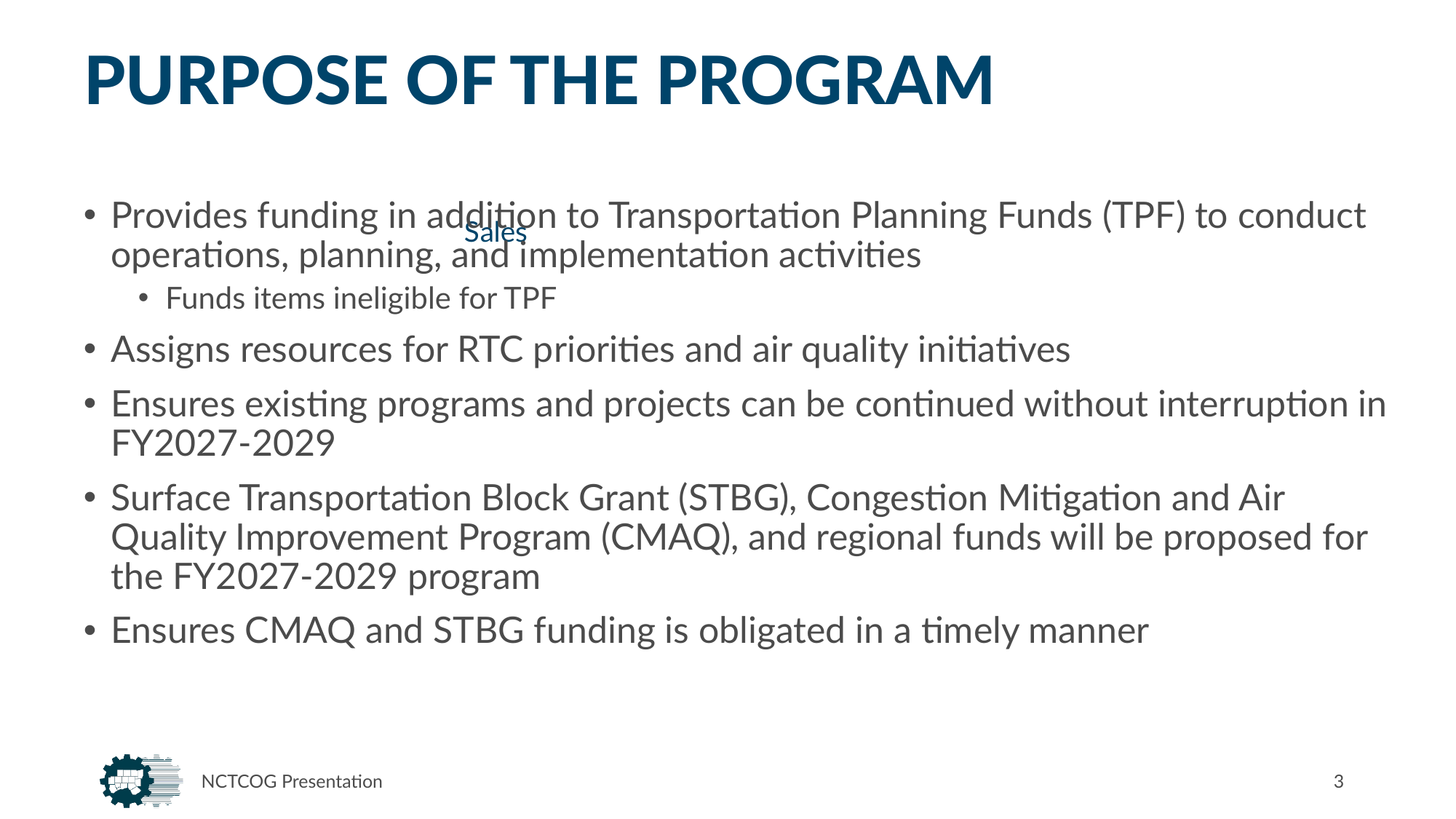

# PURPOSE OF THE PROGRAM
Provides funding in addition to Transportation Planning Funds (TPF) to conduct operations, planning, and implementation activities
Funds items ineligible for TPF
Assigns resources for RTC priorities and air quality initiatives
Ensures existing programs and projects can be continued without interruption in FY2027-2029
Surface Transportation Block Grant (STBG), Congestion Mitigation and Air Quality Improvement Program (CMAQ), and regional funds will be proposed for the FY2027-2029 program
Ensures CMAQ and STBG funding is obligated in a timely manner

NCTCOG Presentation
3